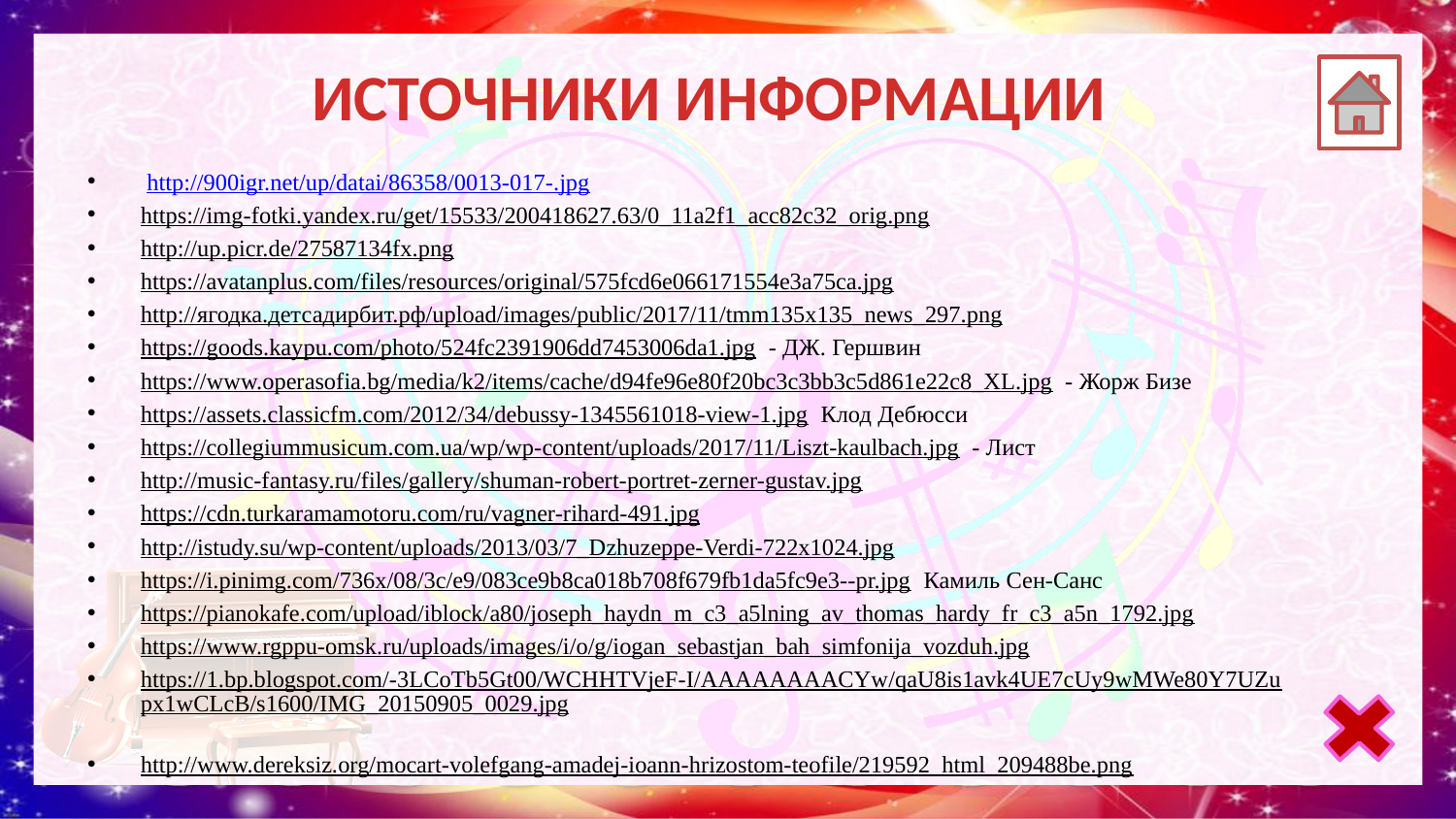

# ИСТОЧНИКИ ИНФОРМАЦИИ

 http://900igr.net/up/datai/86358/0013-017-.jpg
https://img-fotki.yandex.ru/get/15533/200418627.63/0_11a2f1_acc82c32_orig.png
http://up.picr.de/27587134fx.png
https://avatanplus.com/files/resources/original/575fcd6e066171554e3a75ca.jpg
http://ягодка.детсадирбит.рф/upload/images/public/2017/11/tmm135x135_news_297.png
https://goods.kaypu.com/photo/524fc2391906dd7453006da1.jpg  - ДЖ. Гершвин
https://www.operasofia.bg/media/k2/items/cache/d94fe96e80f20bc3c3bb3c5d861e22c8_XL.jpg  - Жорж Бизе
https://assets.classicfm.com/2012/34/debussy-1345561018-view-1.jpg  Клод Дебюсси
https://collegiummusicum.com.ua/wp/wp-content/uploads/2017/11/Liszt-kaulbach.jpg  - Лист
http://music-fantasy.ru/files/gallery/shuman-robert-portret-zerner-gustav.jpg
https://cdn.turkaramamotoru.com/ru/vagner-rihard-491.jpg
http://istudy.su/wp-content/uploads/2013/03/7_Dzhuzeppe-Verdi-722x1024.jpg
https://i.pinimg.com/736x/08/3c/e9/083ce9b8ca018b708f679fb1da5fc9e3--pr.jpg  Камиль Сен-Санс
https://pianokafe.com/upload/iblock/a80/joseph_haydn_m_c3_a5lning_av_thomas_hardy_fr_c3_a5n_1792.jpg
https://www.rgppu-omsk.ru/uploads/images/i/o/g/iogan_sebastjan_bah_simfonija_vozduh.jpg
https://1.bp.blogspot.com/-3LCoTb5Gt00/WCHHTVjeF-I/AAAAAAAACYw/qaU8is1avk4UE7cUy9wMWe80Y7UZupx1wCLcB/s1600/IMG_20150905_0029.jpg
http://www.dereksiz.org/mocart-volefgang-amadej-ioann-hrizostom-teofile/219592_html_209488be.png